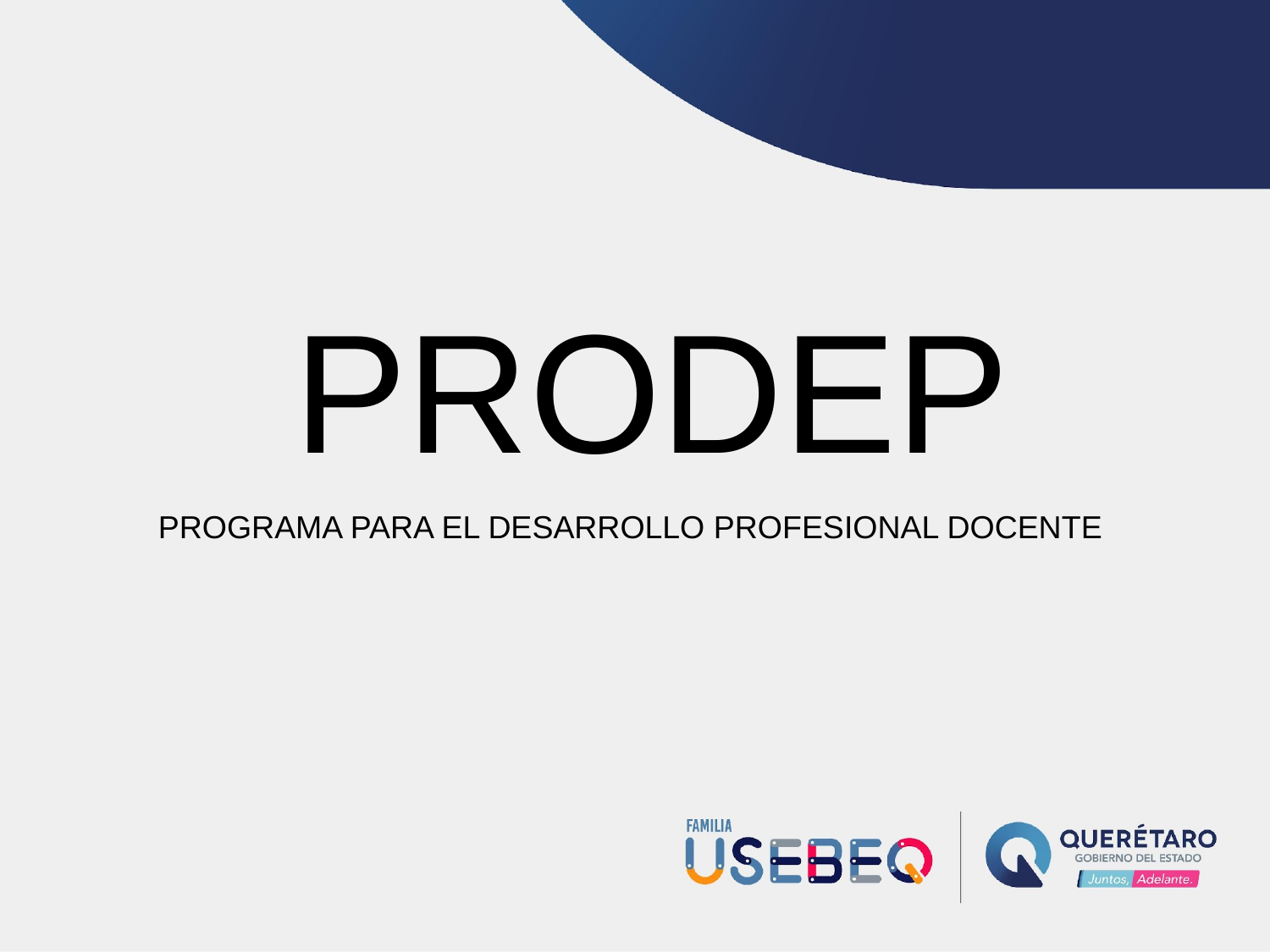

PRODEP
PROGRAMA PARA EL DESARROLLO PROFESIONAL DOCENTE